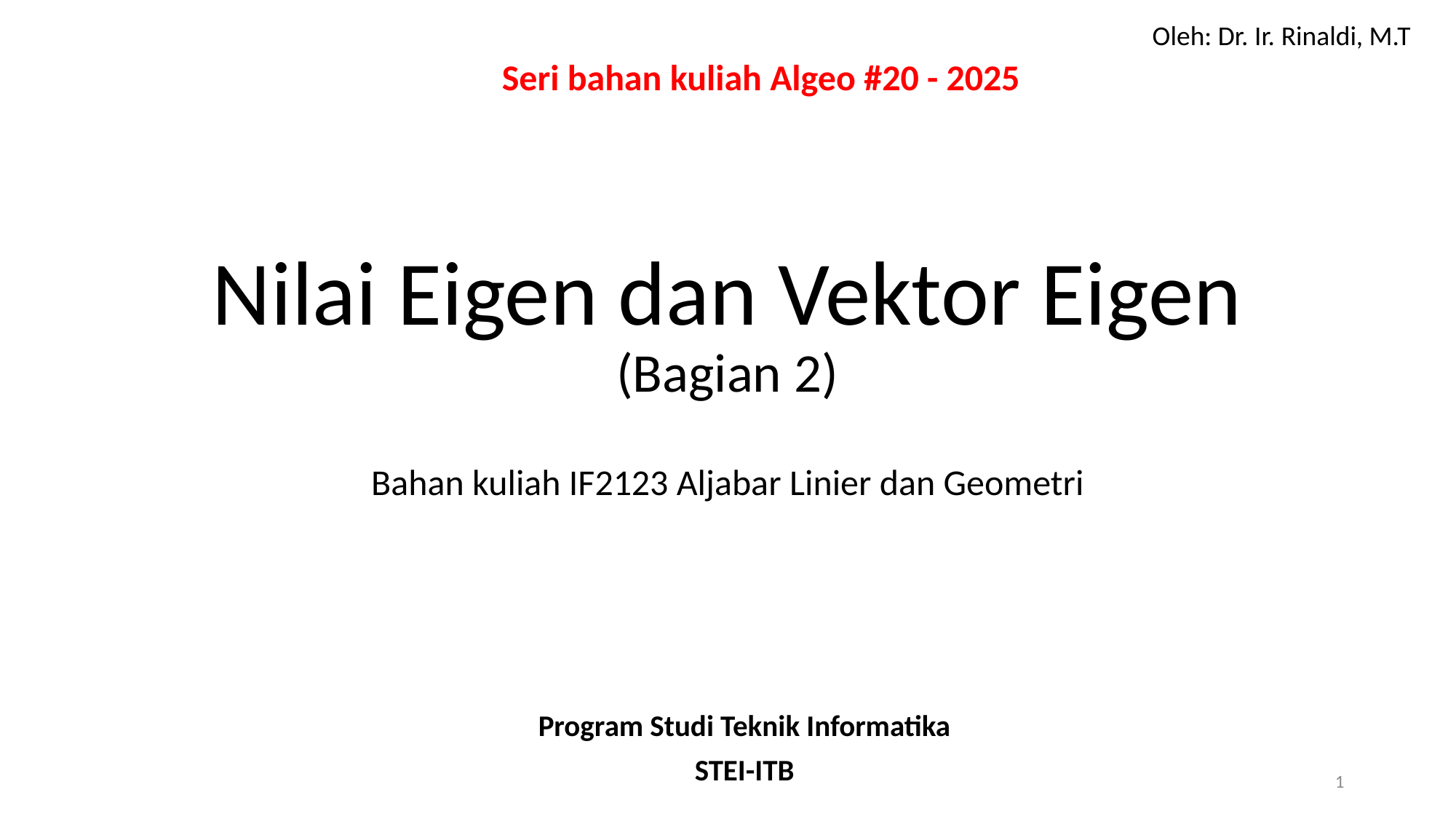

Oleh: Dr. Ir. Rinaldi, M.T
Seri bahan kuliah Algeo #20 - 2025
# Nilai Eigen dan Vektor Eigen (Bagian 2)
Bahan kuliah IF2123 Aljabar Linier dan Geometri

Program Studi Teknik Informatika
STEI-ITB
1